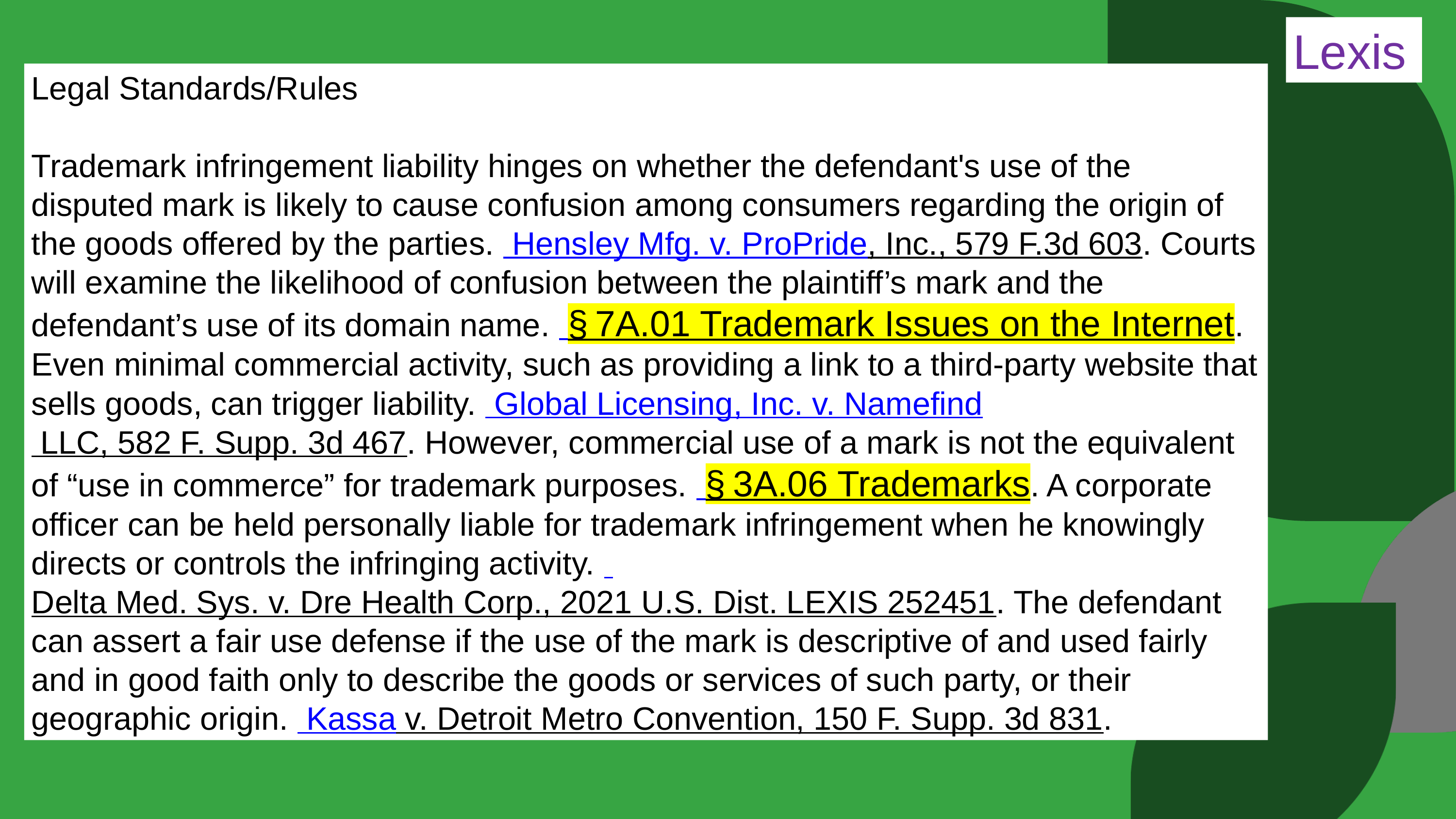

Lexis
Legal Standards/Rules

Trademark infringement liability hinges on whether the defendant's use of the disputed mark is likely to cause confusion among consumers regarding the origin of the goods offered by the parties.  Hensley Mfg. v. ProPride, Inc., 579 F.3d 603. Courts will examine the likelihood of confusion between the plaintiff’s mark and the defendant’s use of its domain name.  § 7A.01 Trademark Issues on the Internet. Even minimal commercial activity, such as providing a link to a third-party website that sells goods, can trigger liability.  Global Licensing, Inc. v. Namefind LLC, 582 F. Supp. 3d 467. However, commercial use of a mark is not the equivalent of “use in commerce” for trademark purposes.  § 3A.06 Trademarks. A corporate officer can be held personally liable for trademark infringement when he knowingly directs or controls the infringing activity.  Delta Med. Sys. v. Dre Health Corp., 2021 U.S. Dist. LEXIS 252451. The defendant can assert a fair use defense if the use of the mark is descriptive of and used fairly and in good faith only to describe the goods or services of such party, or their geographic origin.  Kassa v. Detroit Metro Convention, 150 F. Supp. 3d 831.